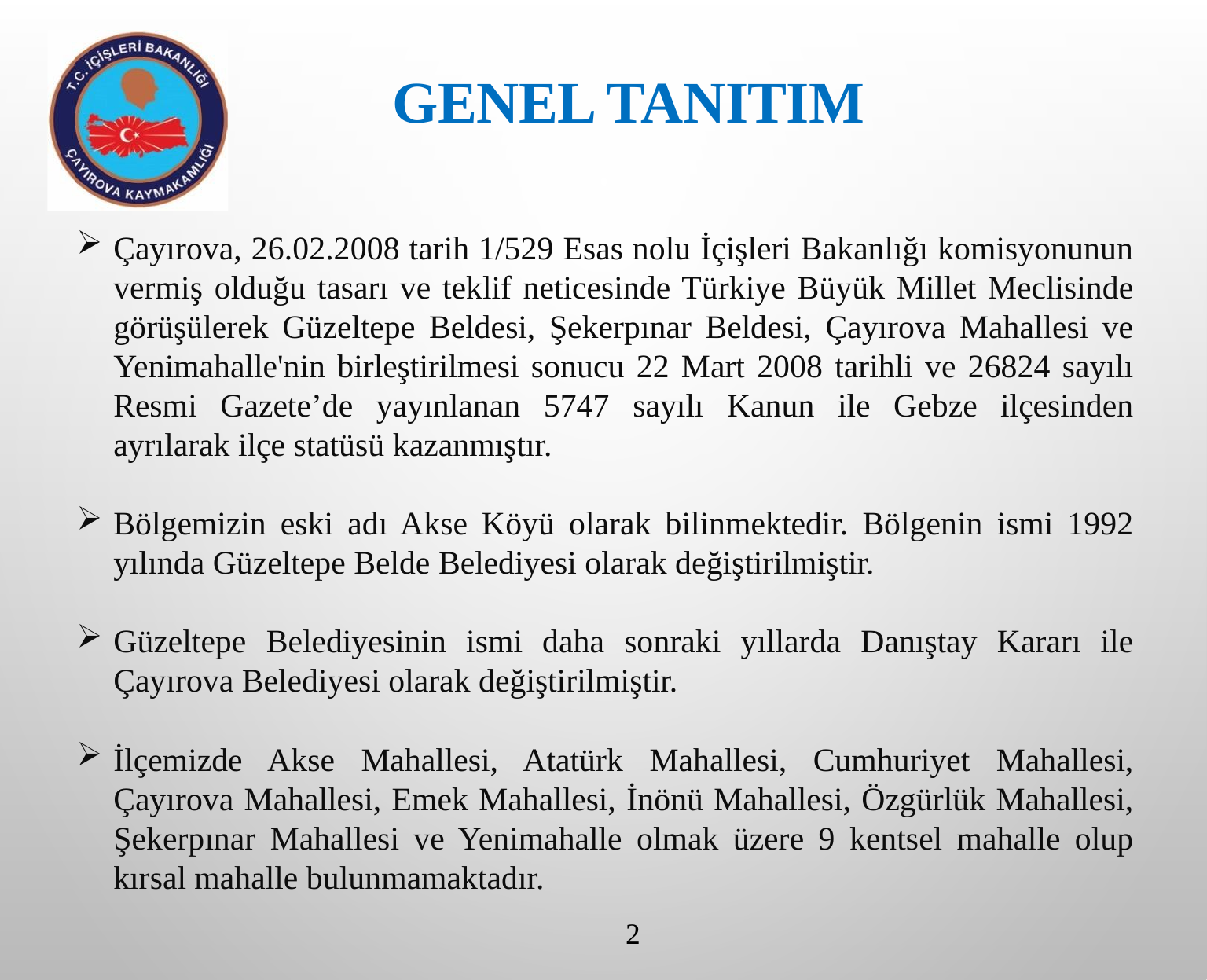

GENEL TANITIM

Çayırova, 26.02.2008 tarih 1/529 Esas nolu İçişleri Bakanlığı komisyonunun vermiş olduğu tasarı ve teklif neticesinde Türkiye Büyük Millet Meclisinde görüşülerek Güzeltepe Beldesi, Şekerpınar Beldesi, Çayırova Mahallesi ve Yenimahalle'nin birleştirilmesi sonucu 22 Mart 2008 tarihli ve 26824 sayılı Resmi Gazete’de yayınlanan 5747 sayılı Kanun ile Gebze ilçesinden ayrılarak ilçe statüsü kazanmıştır.

Bölgemizin eski adı Akse Köyü olarak bilinmektedir. Bölgenin ismi 1992 yılında Güzeltepe Belde Belediyesi olarak değiştirilmiştir.

Güzeltepe Belediyesinin ismi daha sonraki yıllarda Danıştay Kararı ile Çayırova Belediyesi olarak değiştirilmiştir.

İlçemizde Akse Mahallesi, Atatürk Mahallesi, Cumhuriyet Mahallesi, Çayırova Mahallesi, Emek Mahallesi, İnönü Mahallesi, Özgürlük Mahallesi, Şekerpınar Mahallesi ve Yenimahalle olmak üzere 9 kentsel mahalle olup kırsal mahalle bulunmamaktadır.

2